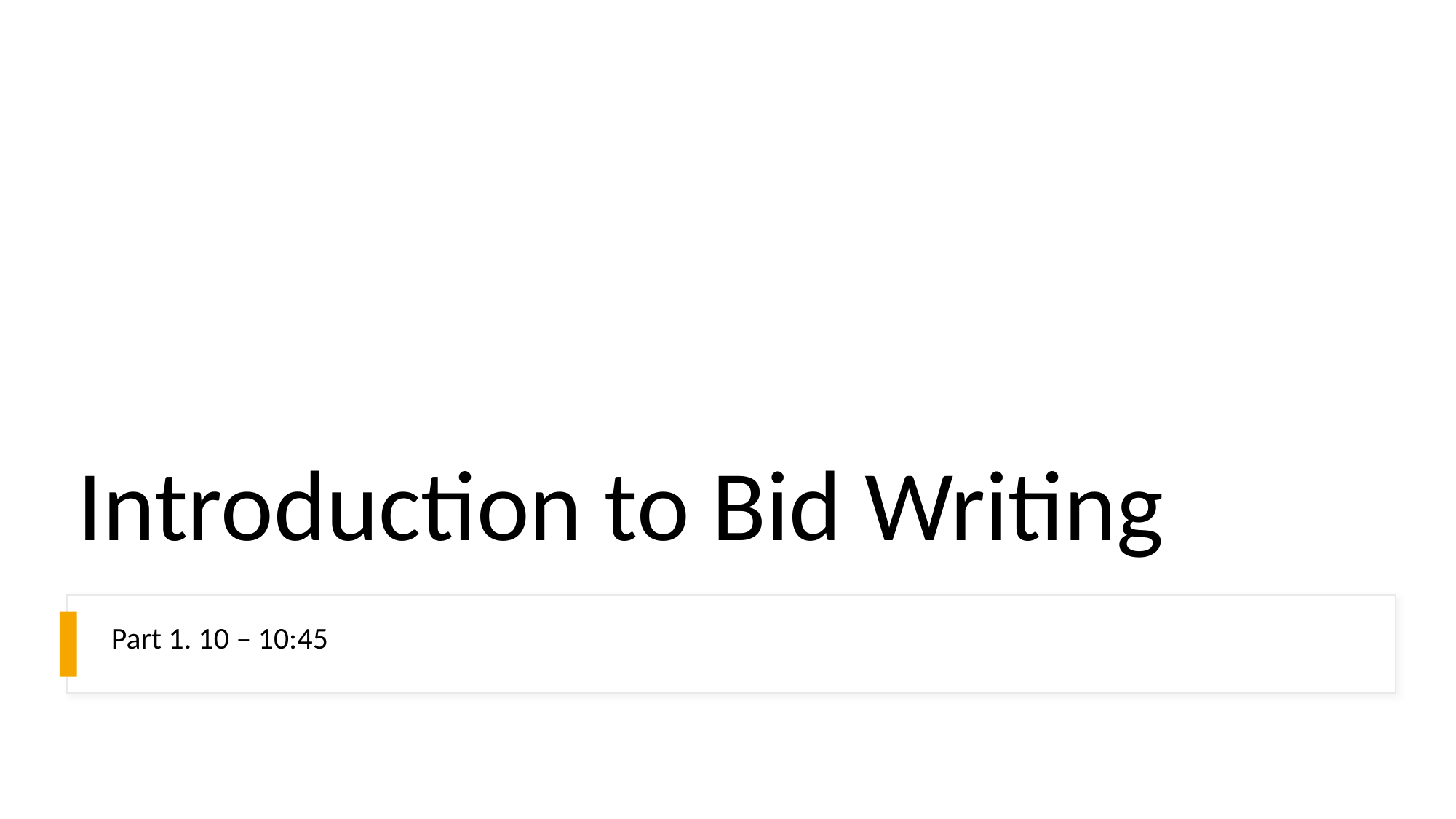

# Introduction to Bid Writing
Part 1. 10 – 10:45